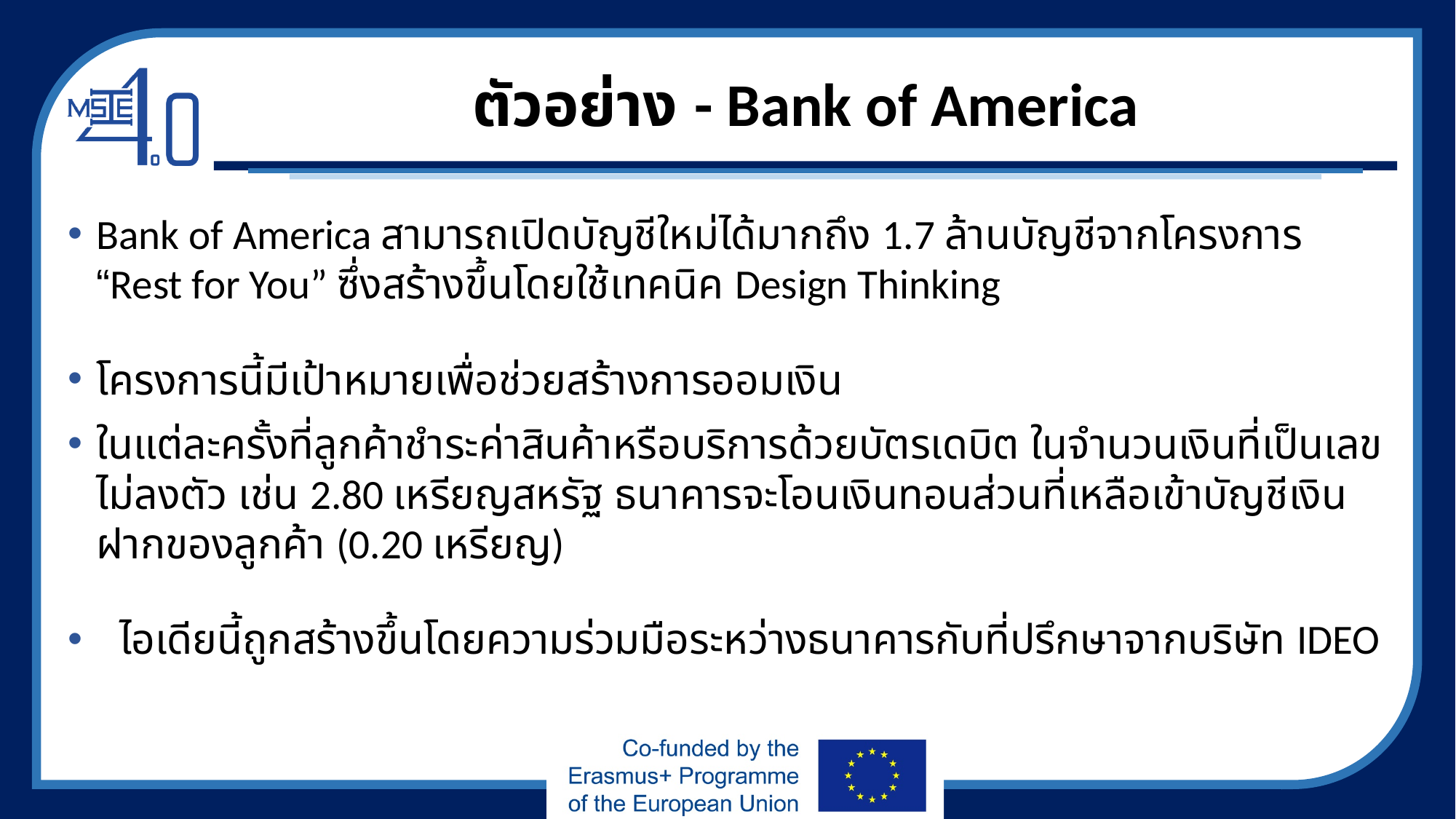

# ตัวอย่าง - Bank of America
Bank of America สามารถเปิดบัญชีใหม่ได้มากถึง 1.7 ล้านบัญชีจากโครงการ “Rest for You” ซึ่งสร้างขึ้นโดยใช้เทคนิค Design Thinking

โครงการนี้มีเป้าหมายเพื่อช่วยสร้างการออมเงิน
ในแต่ละครั้งที่ลูกค้าชำระค่าสินค้าหรือบริการด้วยบัตรเดบิต ในจำนวนเงินที่เป็นเลขไม่ลงตัว เช่น 2.80 เหรียญสหรัฐ ธนาคารจะโอนเงินทอนส่วนที่เหลือเข้าบัญชีเงินฝากของลูกค้า (0.20 เหรียญ)

  ไอเดียนี้ถูกสร้างขึ้นโดยความร่วมมือระหว่างธนาคารกับที่ปรึกษาจากบริษัท IDEO